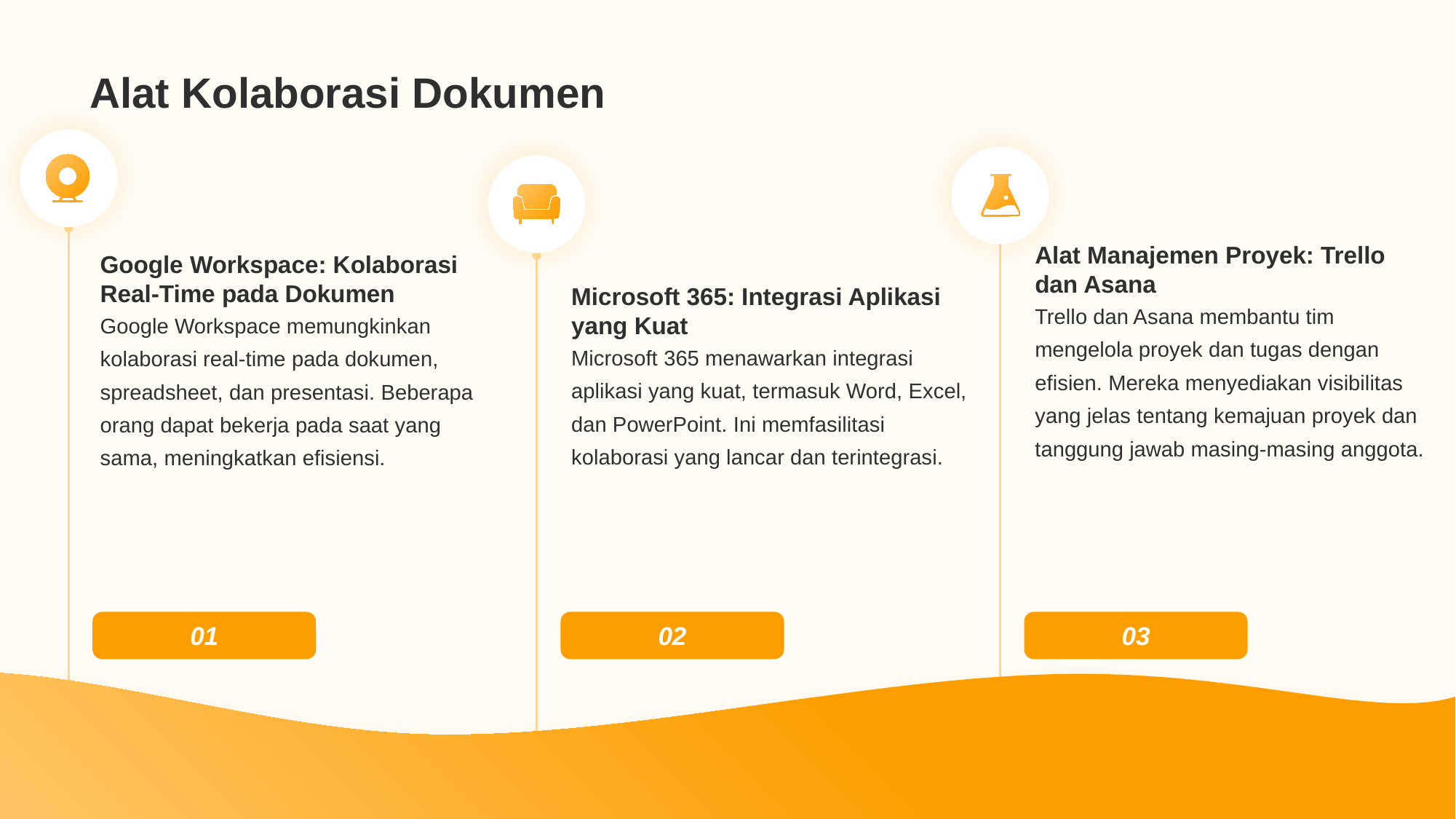

# Alat Kolaborasi Dokumen

Alat Manajemen Proyek: Trello dan Asana
Google Workspace: Kolaborasi Real-Time pada Dokumen
Microsoft 365: Integrasi Aplikasi yang Kuat
Trello dan Asana membantu tim mengelola proyek dan tugas dengan efisien. Mereka menyediakan visibilitas yang jelas tentang kemajuan proyek dan tanggung jawab masing-masing anggota.
Google Workspace memungkinkan kolaborasi real-time pada dokumen, spreadsheet, dan presentasi. Beberapa orang dapat bekerja pada saat yang sama, meningkatkan efisiensi.
Microsoft 365 menawarkan integrasi aplikasi yang kuat, termasuk Word, Excel, dan PowerPoint. Ini memfasilitasi kolaborasi yang lancar dan terintegrasi.
02
03
01